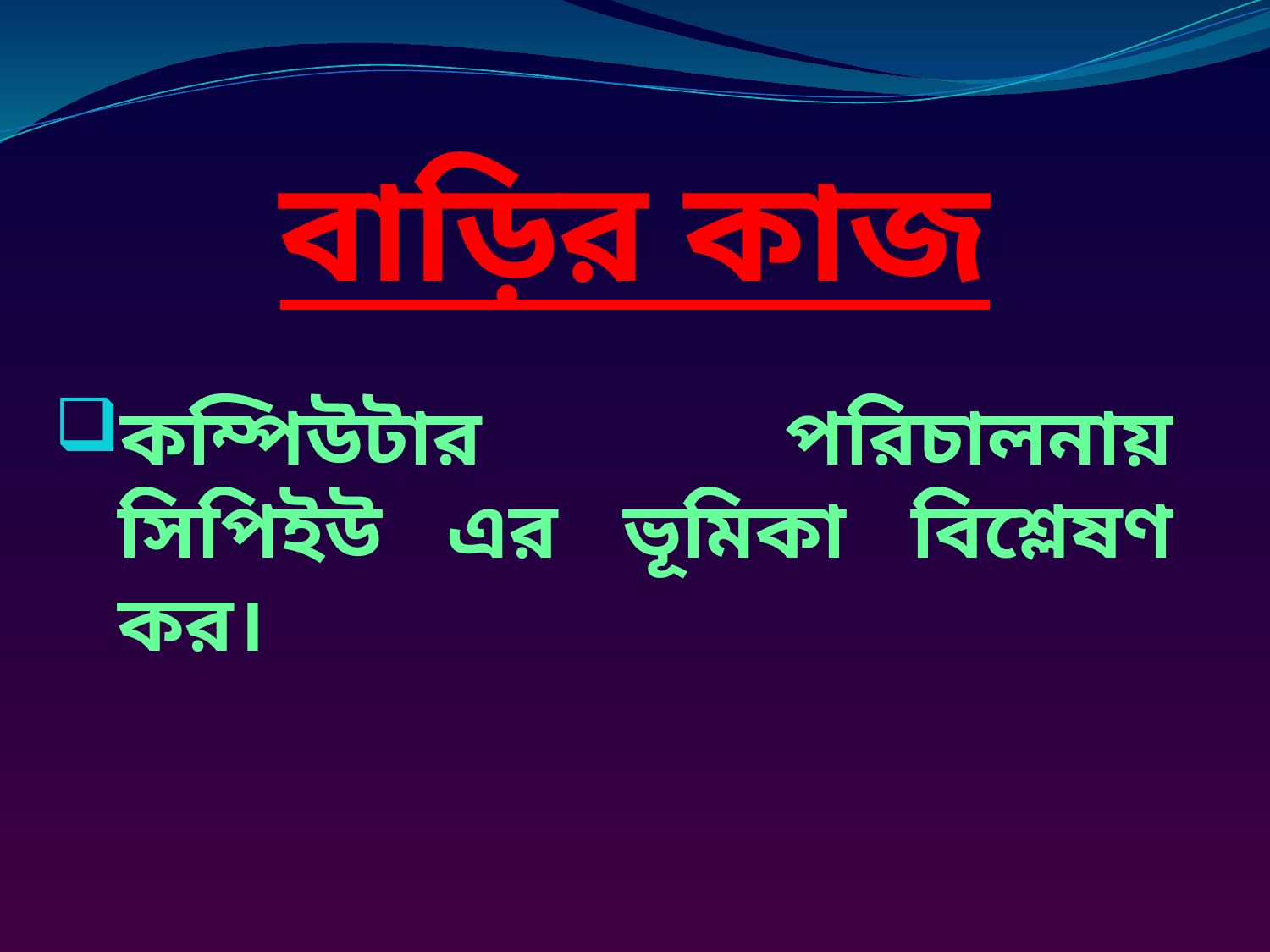

# বাড়ির কাজ
কম্পিউটার পরিচালনায় সিপিইউ এর ভূমিকা বিশ্লেষণ কর।